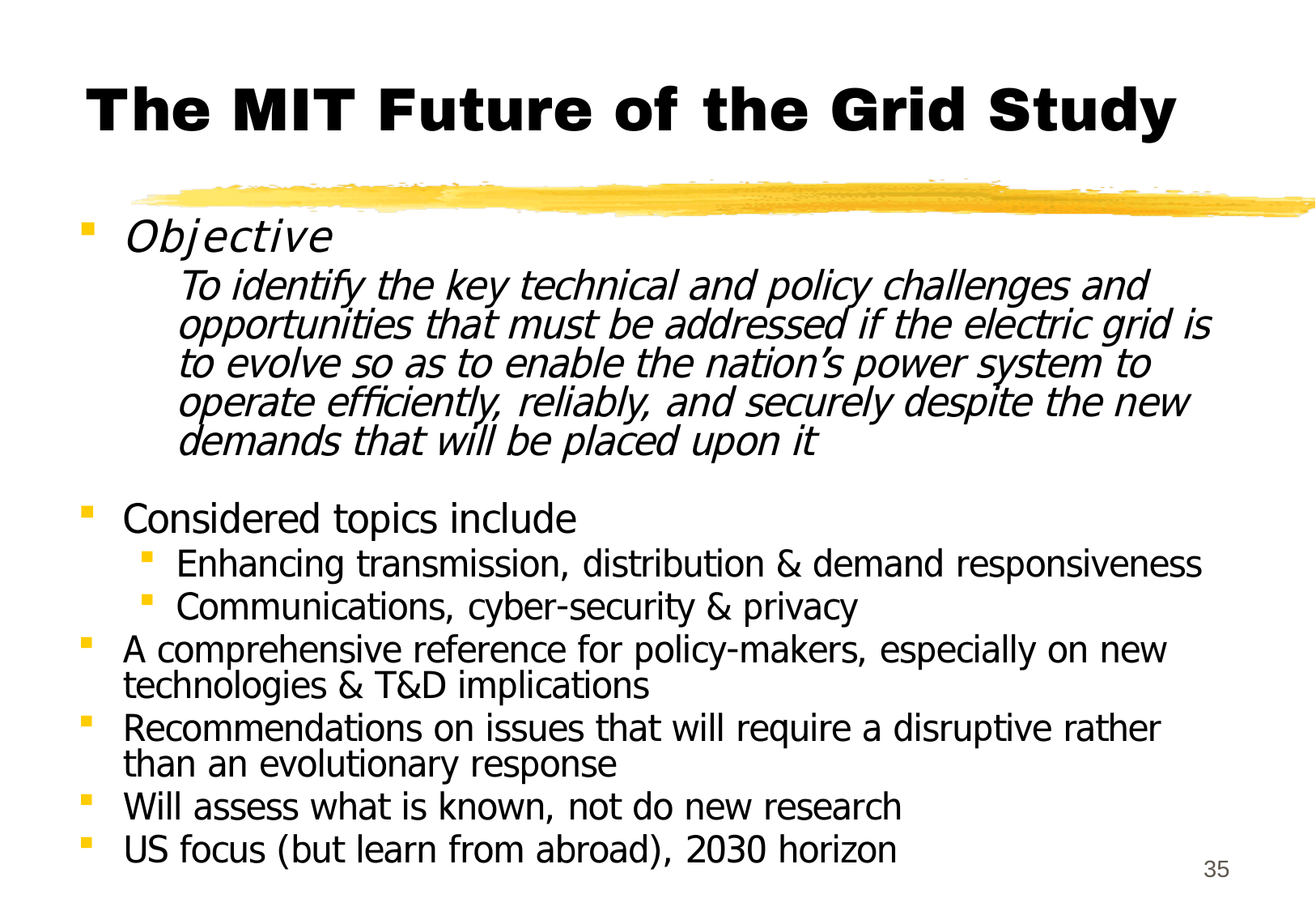

# The MIT Future of the Grid Study
Objective
	To identify the key technical and policy challenges and opportunities that must be addressed if the electric grid is to evolve so as to enable the nation’s power system to operate efficiently, reliably, and securely despite the new demands that will be placed upon it

Considered topics include
Enhancing transmission, distribution & demand responsiveness
Communications, cyber-security & privacy
A comprehensive reference for policy-makers, especially on new technologies & T&D implications
Recommendations on issues that will require a disruptive rather than an evolutionary response
Will assess what is known, not do new research
US focus (but learn from abroad), 2030 horizon
35